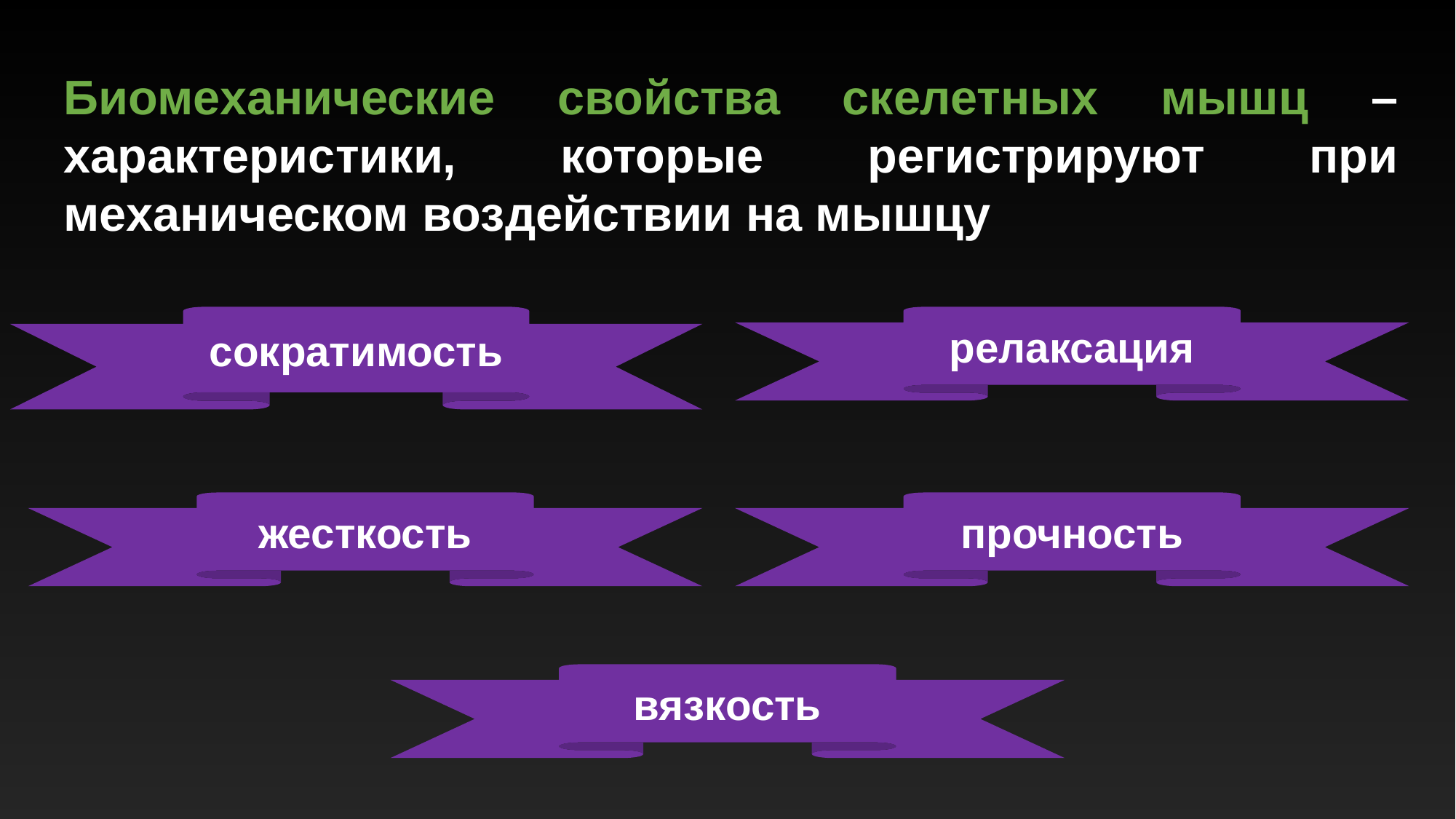

Биомеханические свойства скелетных мышц – характеристики, которые регистрируют при механическом воздействии на мышцу
сократимость
релаксация
жесткость
прочность
вязкость